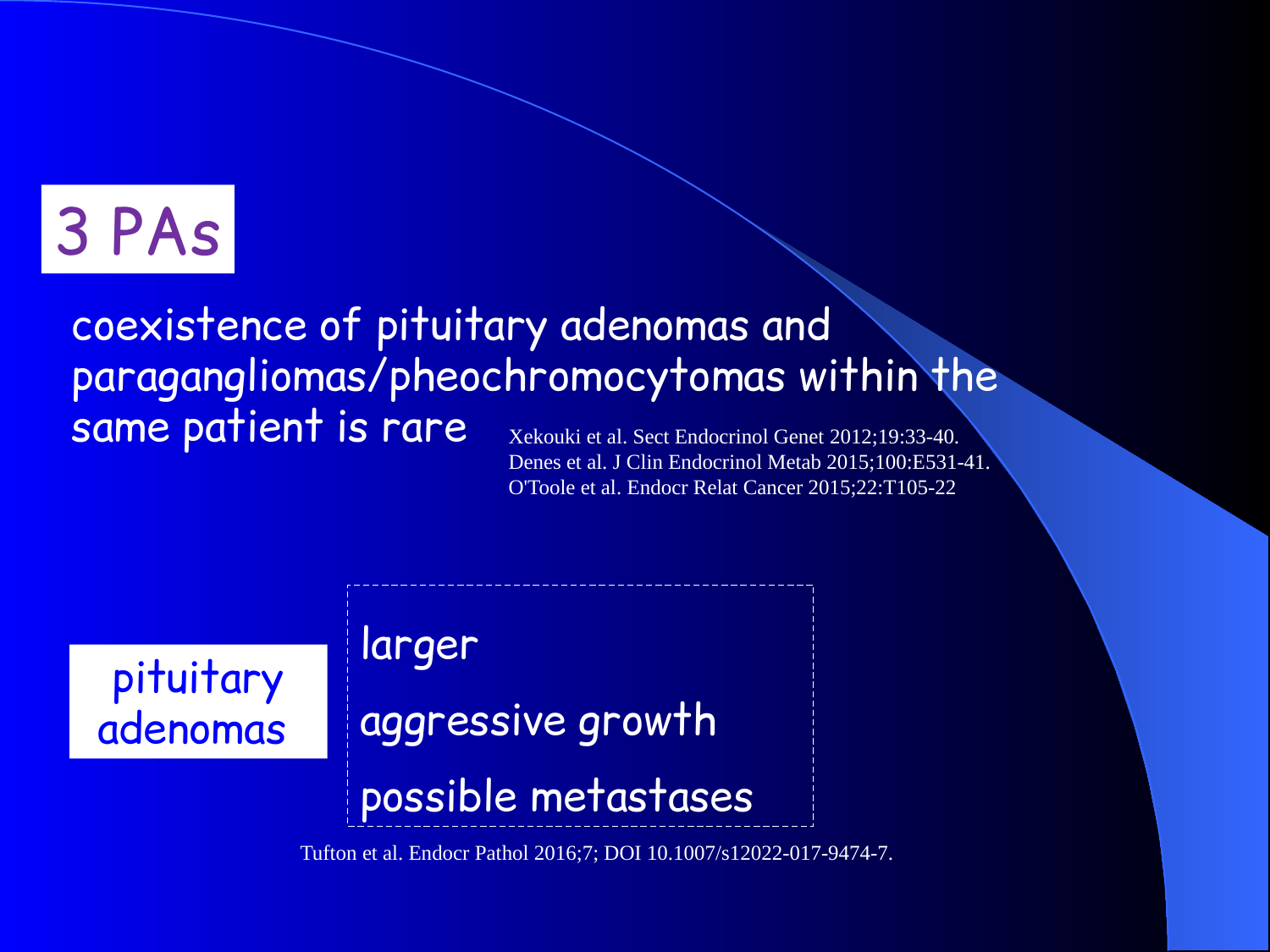

3 PAs
coexistence of pituitary adenomas and
paragangliomas/pheochromocytomas within the same patient is rare
Xekouki et al. Sect Endocrinol Genet 2012;19:33-40.
Denes et al. J Clin Endocrinol Metab 2015;100:E531-41.
O'Toole et al. Endocr Relat Cancer 2015;22:T105-22
larger
aggressive growth
possible metastases
pituitary adenomas
Tufton et al. Endocr Pathol 2016;7; DOI 10.1007/s12022-017-9474-7.